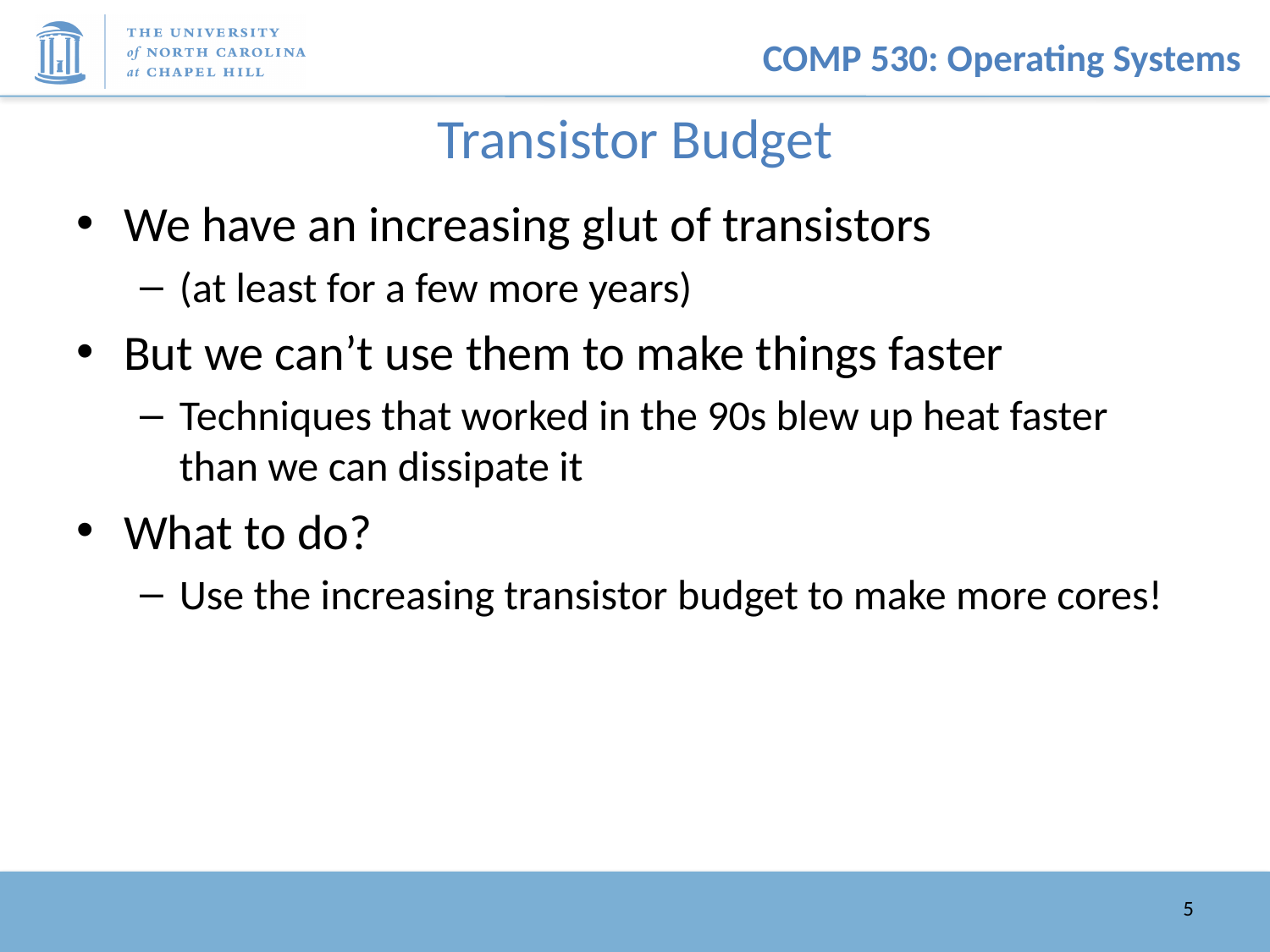

# Transistor Budget
We have an increasing glut of transistors
(at least for a few more years)
But we can’t use them to make things faster
Techniques that worked in the 90s blew up heat faster than we can dissipate it
What to do?
Use the increasing transistor budget to make more cores!
5